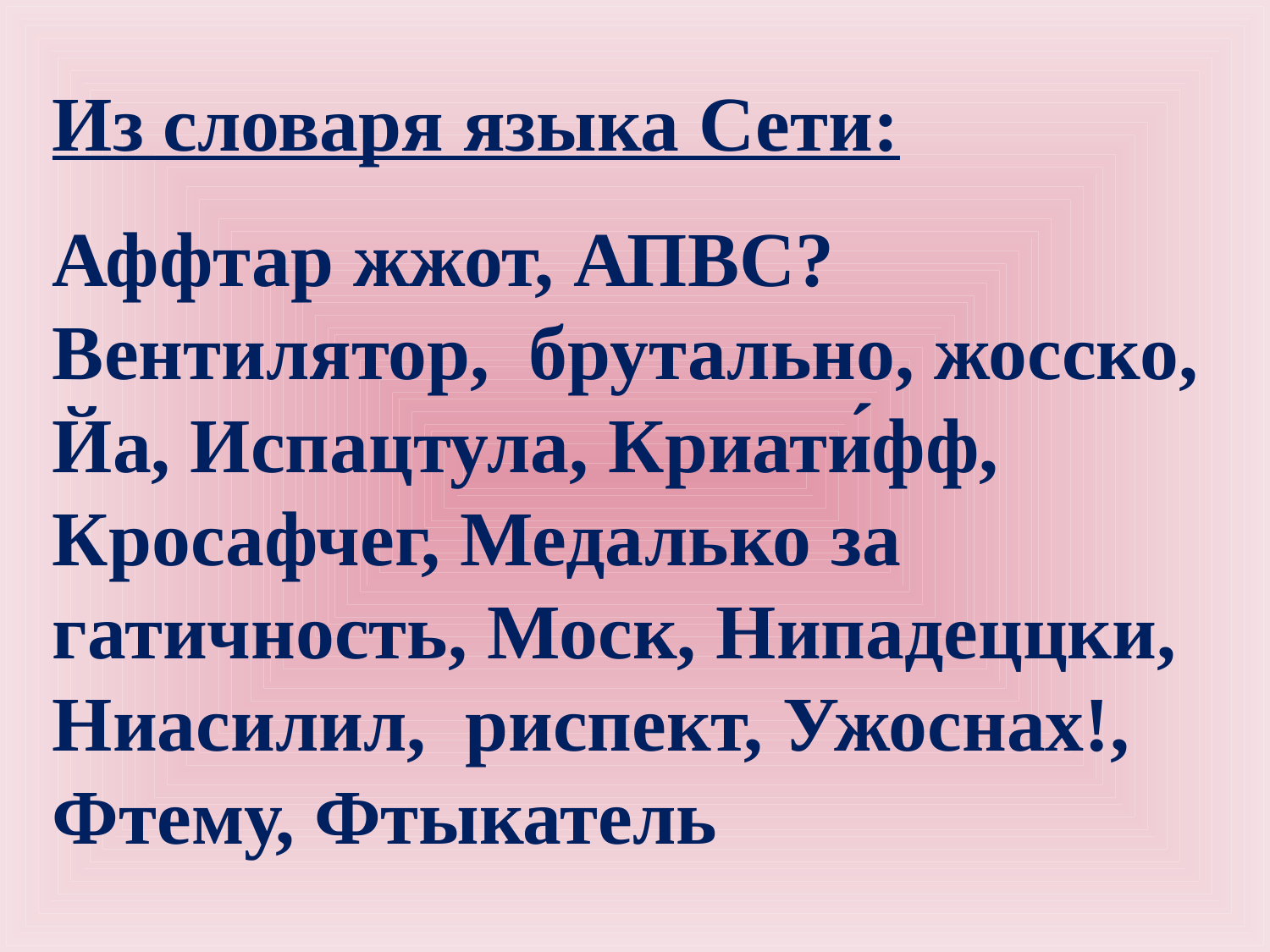

# Из словаря языка Сети:
Аффтар жжот, АПВС?  Вентилятор,  брутально, жосско,  Йа, Испацтула, Криати́фф, Кросафчег, Медалько за гатичность, Моск, Нипадеццки, Ниасилил,  риспект, Ужоснах!, Фтему, Фтыкатель